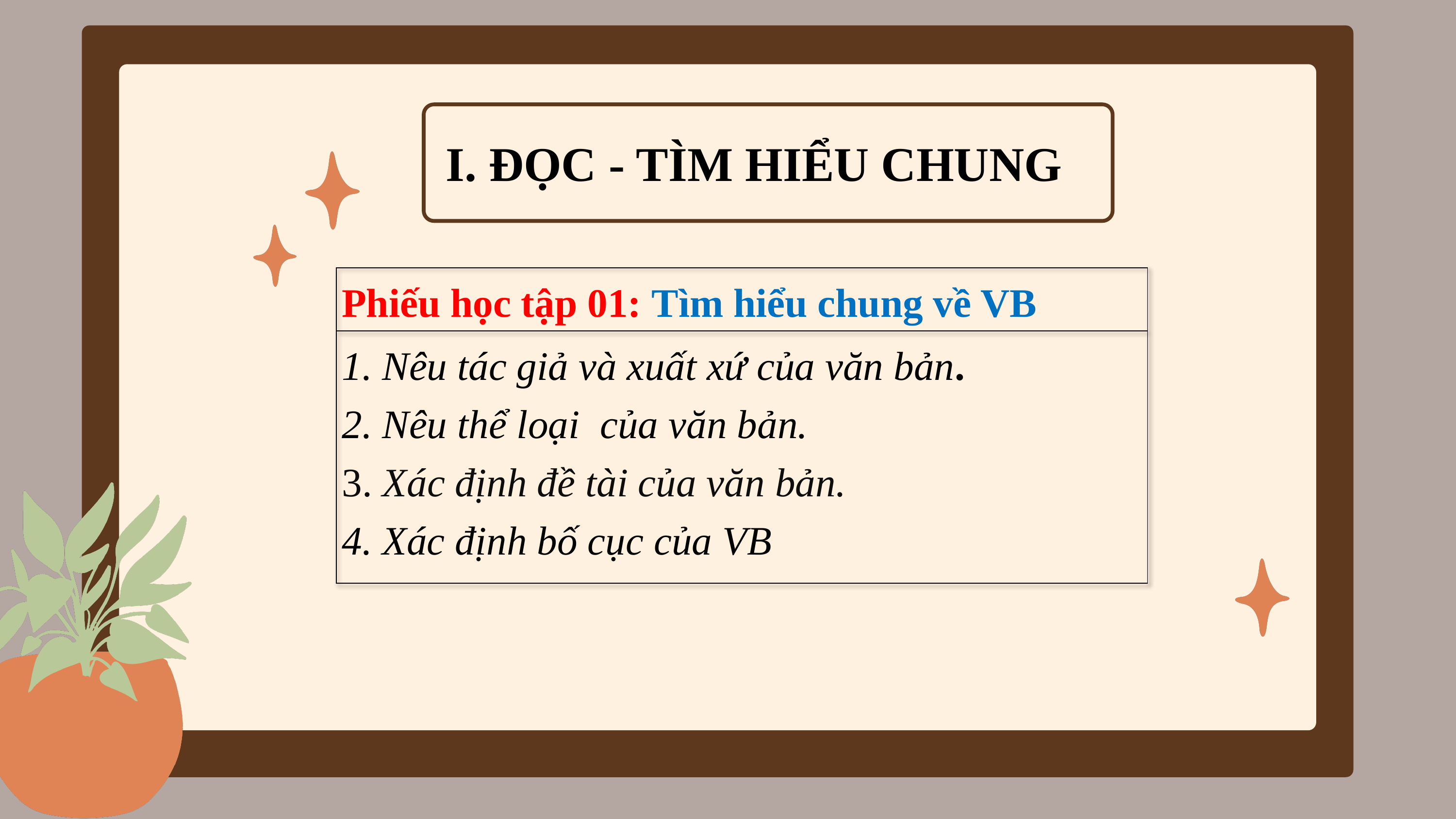

I. ĐỌC - TÌM HIỂU CHUNG

| Phiếu học tập 01: Tìm hiểu chung về VB |
| --- |
| 1. Nêu tác giả và xuất xứ của văn bản. 2. Nêu thể loại của văn bản. 3. Xác định đề tài của văn bản. 4. Xác định bố cục của VB |